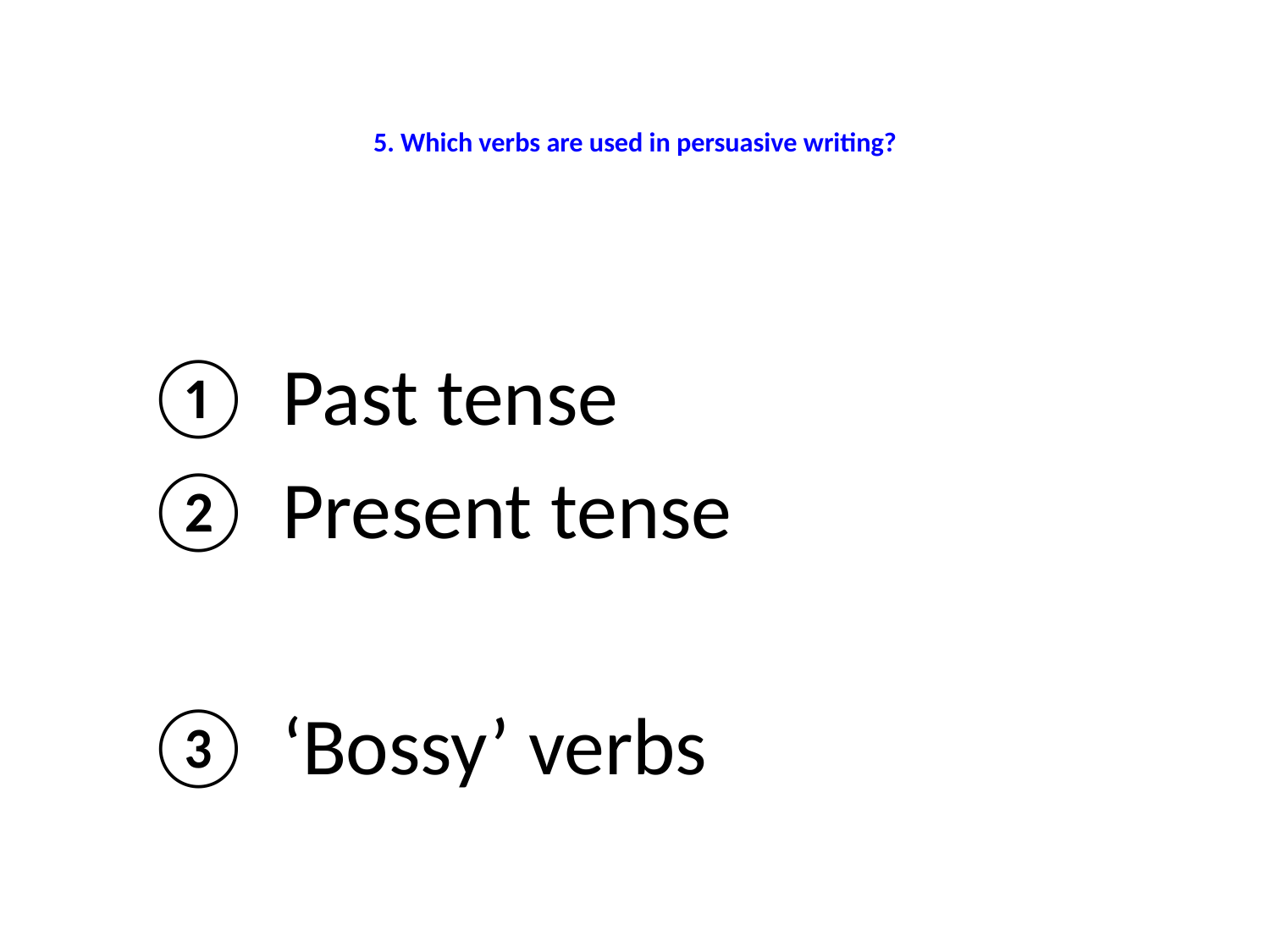

# 5. Which verbs are used in persuasive writing?

Past tense
Present tense

‘Bossy’ verbs